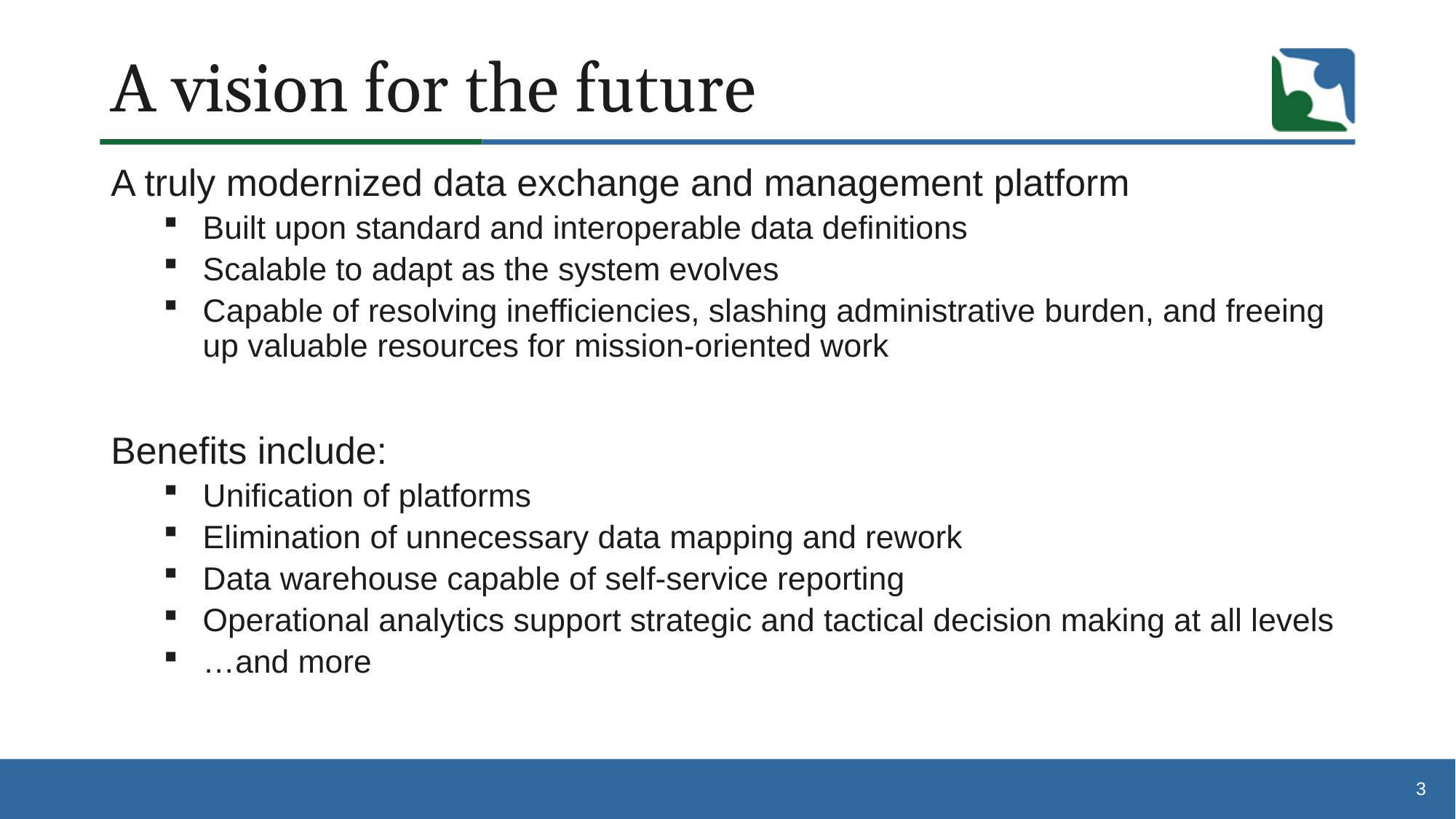

# A vision for the future
A truly modernized data exchange and management platform
Built upon standard and interoperable data definitions
Scalable to adapt as the system evolves
Capable of resolving inefficiencies, slashing administrative burden, and freeing up valuable resources for mission-oriented work

Benefits include:
Unification of platforms
Elimination of unnecessary data mapping and rework
Data warehouse capable of self-service reporting
Operational analytics support strategic and tactical decision making at all levels
…and more

3